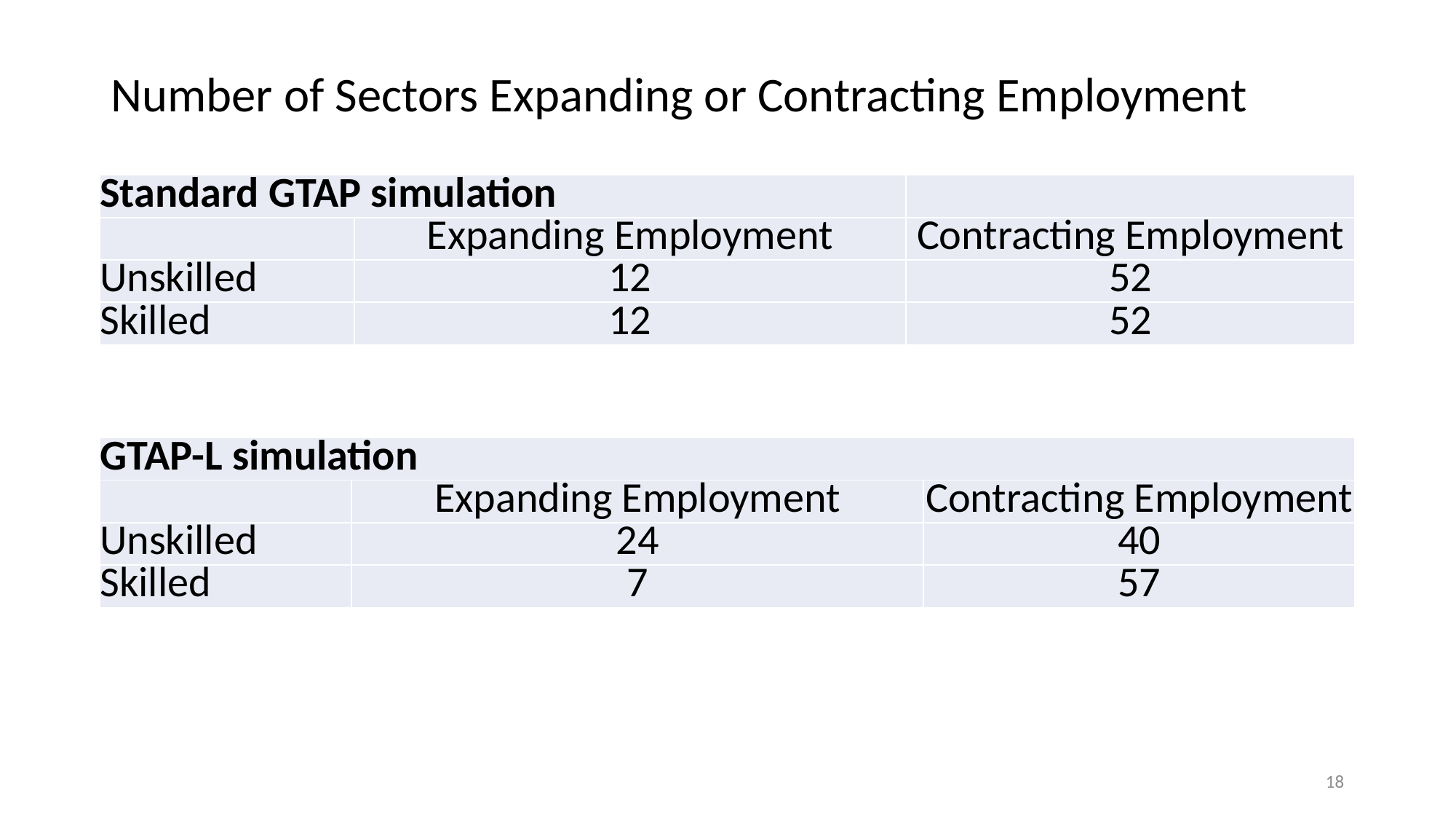

# Number of Sectors Expanding or Contracting Employment
| Standard GTAP simulation |  |  |
| --- | --- | --- |
|  | Expanding Employment | Contracting Employment |
| Unskilled | 12 | 52 |
| Skilled | 12 | 52 |
| GTAP-L simulation |  |  |
| --- | --- | --- |
|  | Expanding Employment | Contracting Employment |
| Unskilled | 24 | 40 |
| Skilled | 7 | 57 |
18